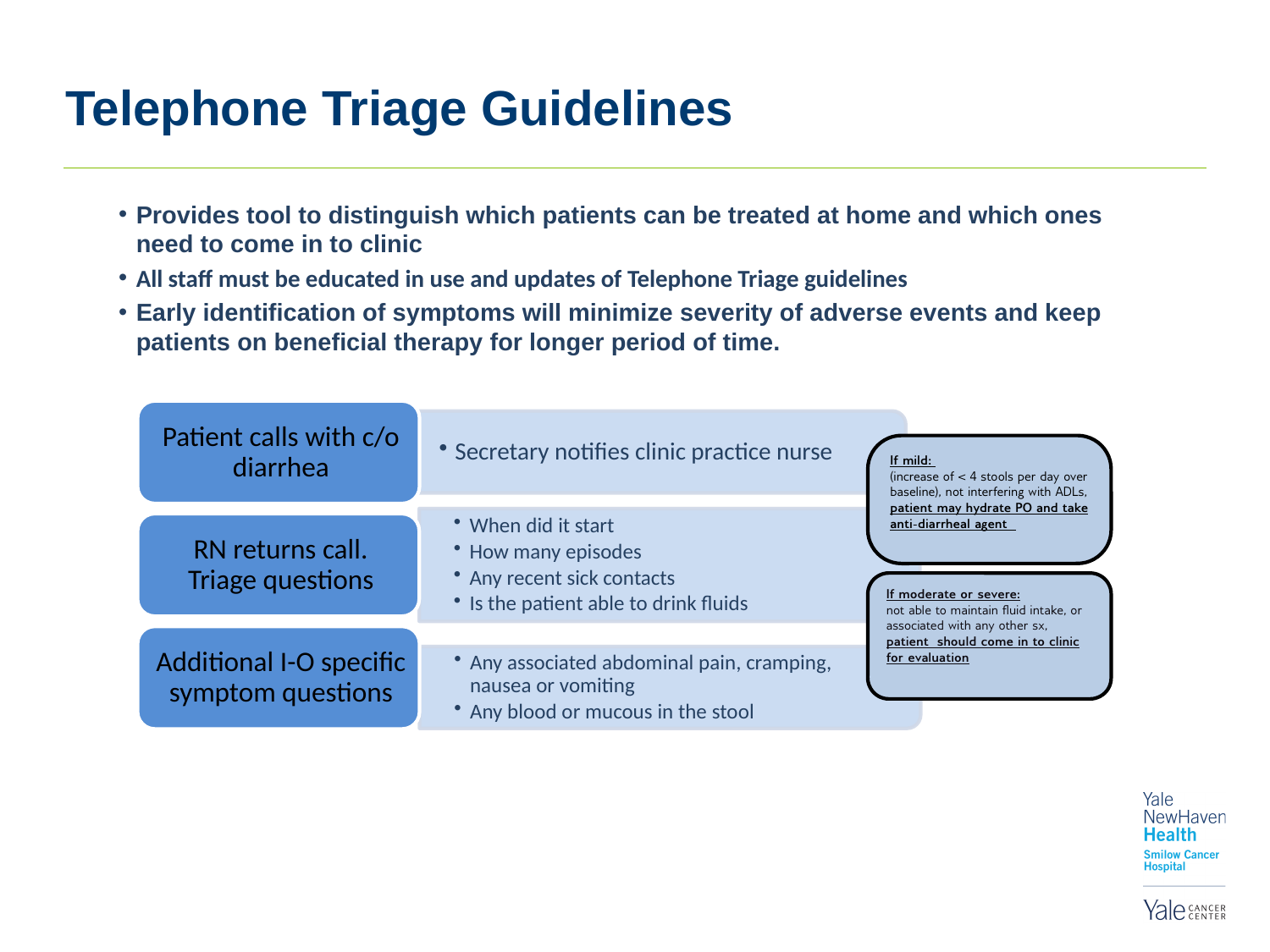

# Telephone Triage Guidelines
Provides tool to distinguish which patients can be treated at home and which ones  need to come in to clinic
All staff must be educated in use and updates of Telephone Triage guidelines
Early identification of symptoms will minimize severity of adverse events and keep patients on beneficial therapy for longer period of time.

Secretary notifies clinic practice nurse
Patient calls with c/o diarrhea
When did it start
How many episodes
Any recent sick contacts
Is the patient able to drink fluids
RN returns call. Triage questions
Any associated abdominal pain, cramping, nausea or vomiting
Any blood or mucous in the stool
Additional I-O specific symptom questions
If mild:
(increase of < 4 stools per day over baseline), not interfering with ADLs, patient may hydrate PO and take anti-diarrheal agent
If moderate or severe:
not able to maintain fluid intake, or associated with any other sx, patient  should come in to clinic for evaluation